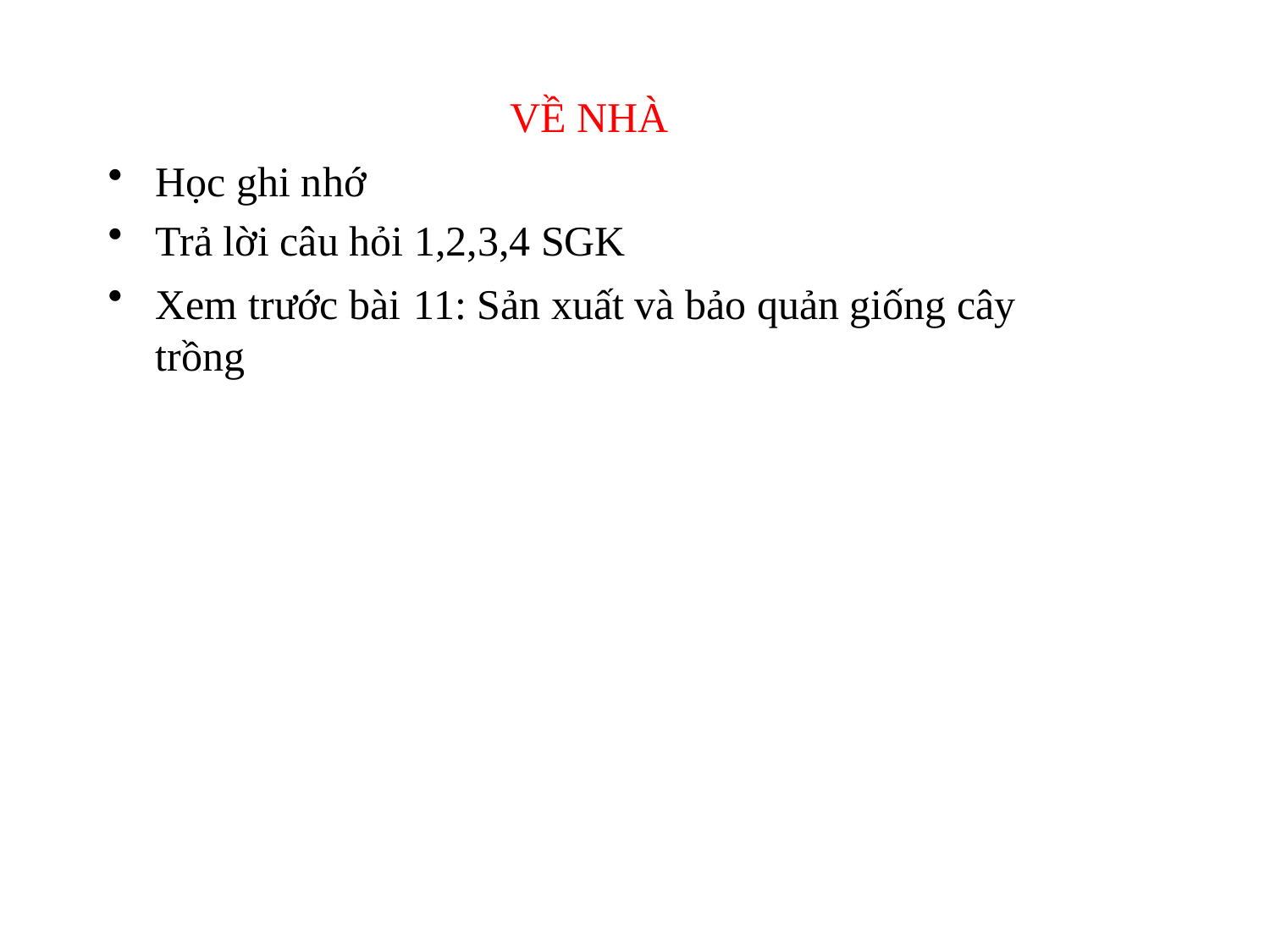

VỀ NHÀ
Học ghi nhớ
Trả lời câu hỏi 1,2,3,4 SGK
Xem trước bài 11: Sản xuất và bảo quản giống cây trồng